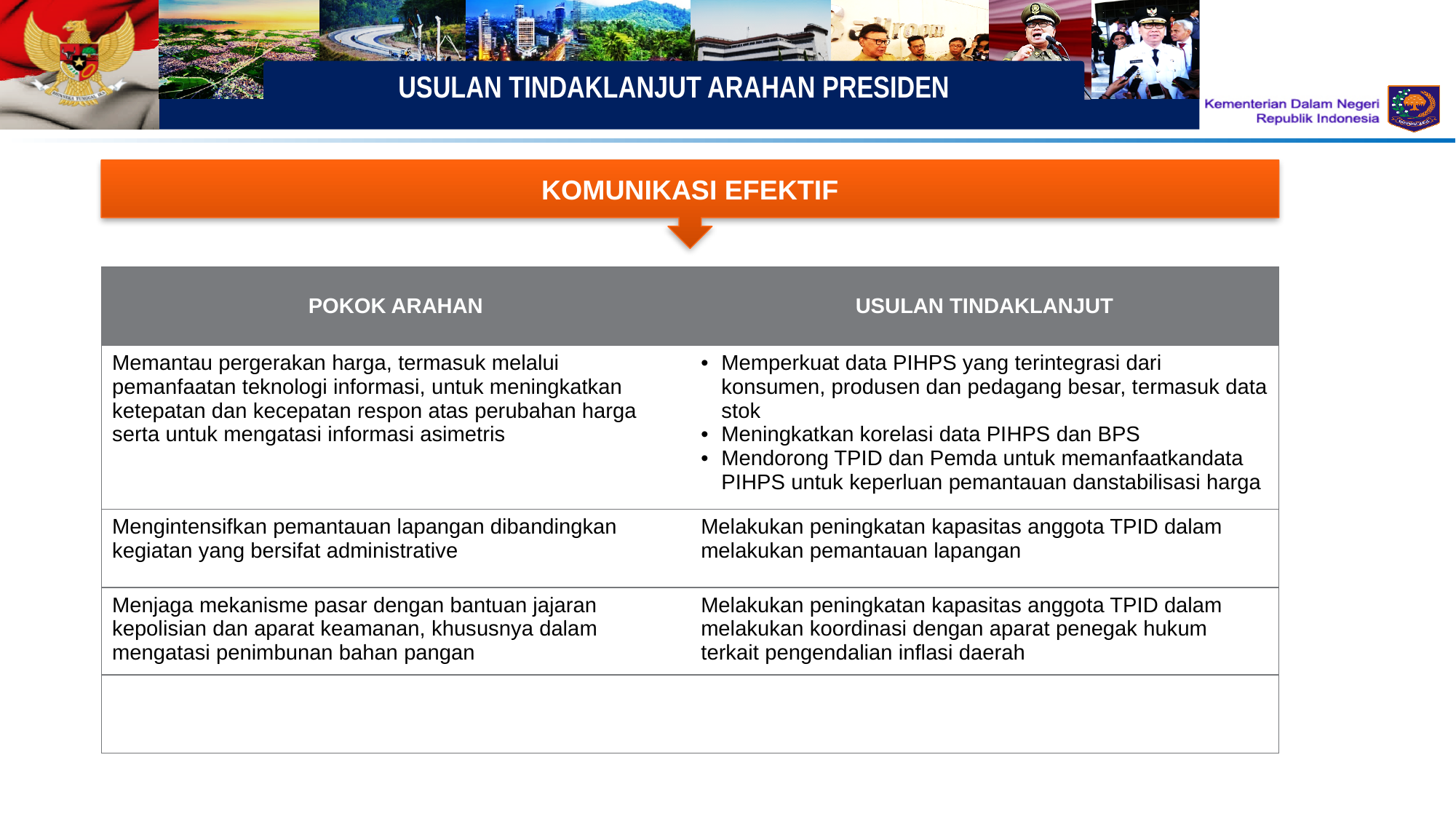

USULAN TINDAKLANJUT ARAHAN PRESIDEN
KOMUNIKASI EFEKTIF
| POKOK ARAHAN | USULAN TINDAKLANJUT |
| --- | --- |
| Memantau pergerakan harga, termasuk melalui pemanfaatan teknologi informasi, untuk meningkatkan ketepatan dan kecepatan respon atas perubahan harga serta untuk mengatasi informasi asimetris | Memperkuat data PIHPS yang terintegrasi dari konsumen, produsen dan pedagang besar, termasuk data stok Meningkatkan korelasi data PIHPS dan BPS Mendorong TPID dan Pemda untuk memanfaatkandata PIHPS untuk keperluan pemantauan danstabilisasi harga |
| Mengintensifkan pemantauan lapangan dibandingkan kegiatan yang bersifat administrative | Melakukan peningkatan kapasitas anggota TPID dalam melakukan pemantauan lapangan |
| Menjaga mekanisme pasar dengan bantuan jajaran kepolisian dan aparat keamanan, khususnya dalam mengatasi penimbunan bahan pangan | Melakukan peningkatan kapasitas anggota TPID dalam melakukan koordinasi dengan aparat penegak hukum terkait pengendalian inflasi daerah |
|  |  |